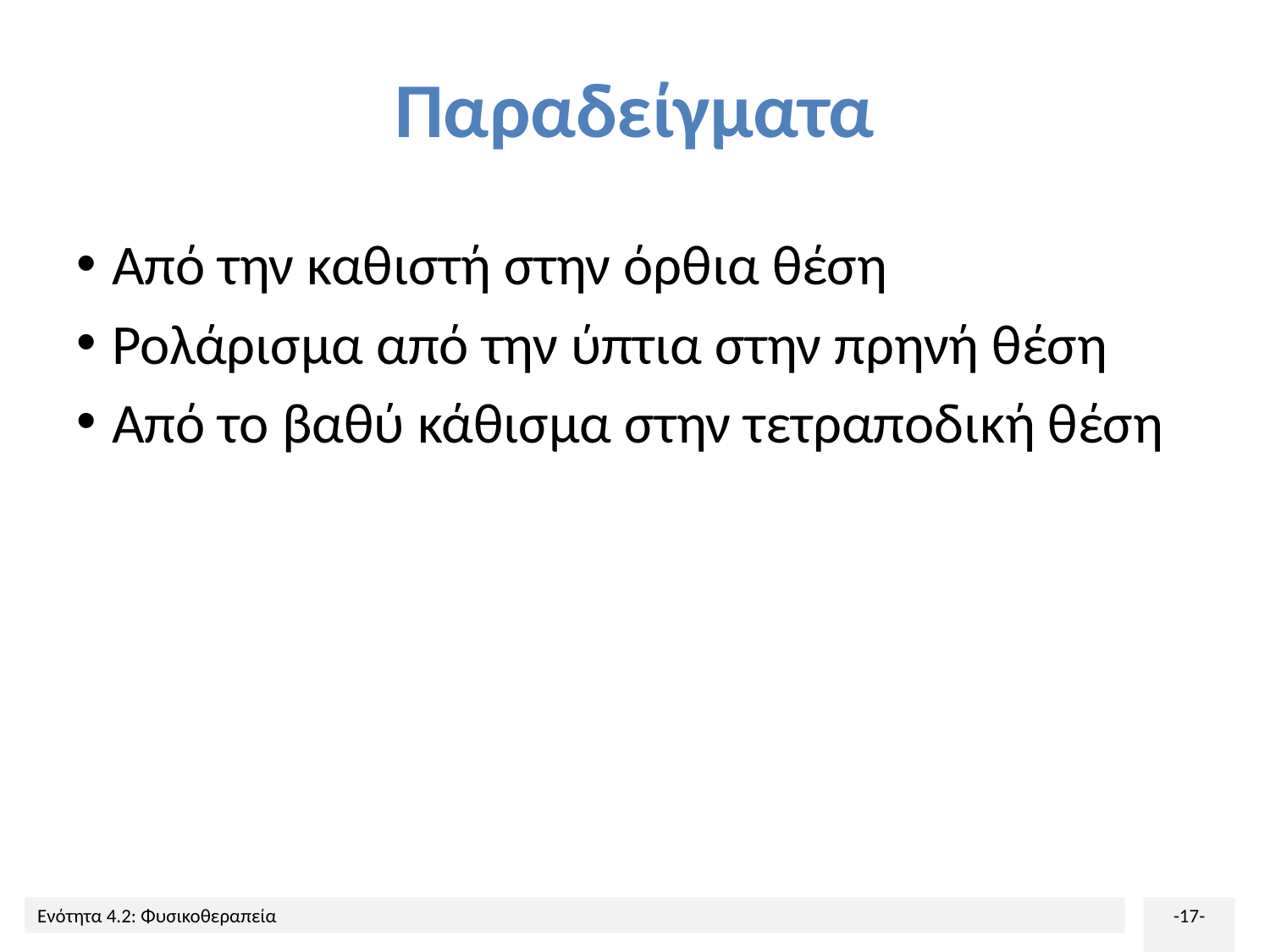

# Παραδείγματα
Από την καθιστή στην όρθια θέση
Ρολάρισμα από την ύπτια στην πρηνή θέση
Από το βαθύ κάθισμα στην τετραποδική θέση